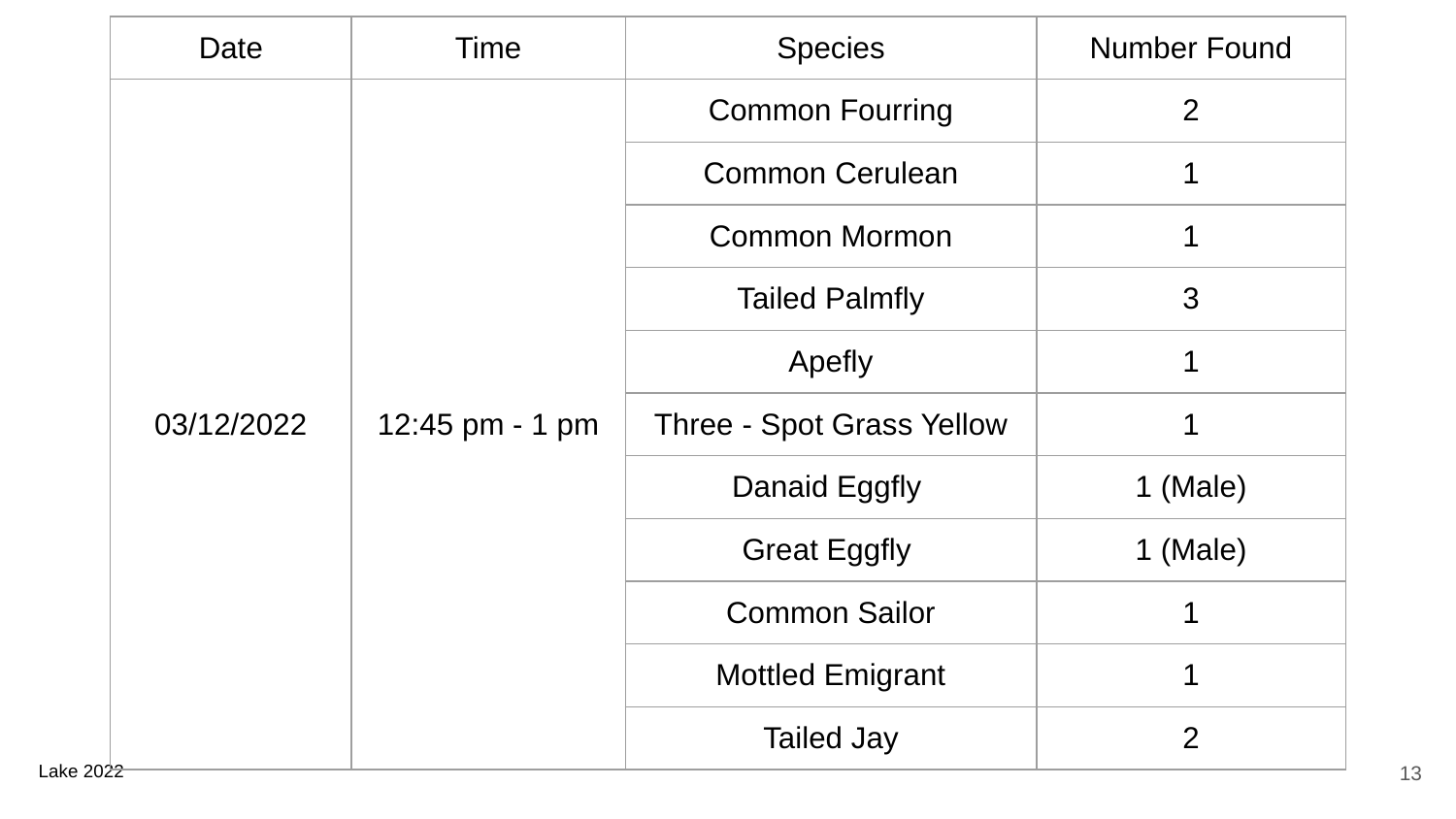

| Date | Time | Species | Number Found |
| --- | --- | --- | --- |
| 03/12/2022 | 12:45 pm - 1 pm | Common Fourring | 2 |
|  |  | Common Cerulean | 1 |
|  |  | Common Mormon | 1 |
|  |  | Tailed Palmfly | 3 |
|  |  | Apefly | 1 |
|  |  | Three - Spot Grass Yellow | 1 |
|  |  | Danaid Eggfly | 1 (Male) |
|  |  | Great Eggfly | 1 (Male) |
|  |  | Common Sailor | 1 |
|  |  | Mottled Emigrant | 1 |
|  |  | Tailed Jay | 2 |
13